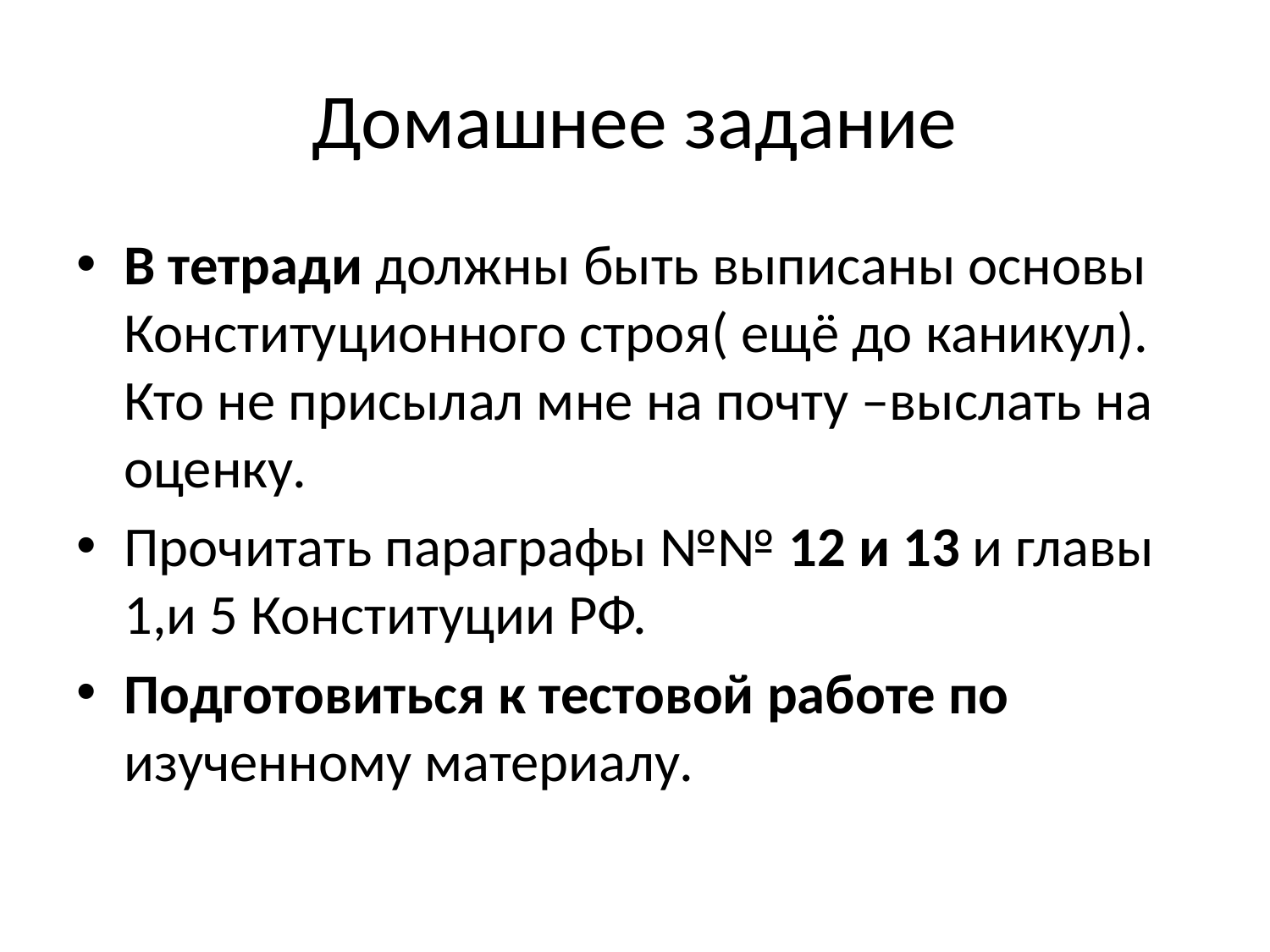

# Домашнее задание
В тетради должны быть выписаны основы Конституционного строя( ещё до каникул). Кто не присылал мне на почту –выслать на оценку.
Прочитать параграфы №№ 12 и 13 и главы 1,и 5 Конституции РФ.
Подготовиться к тестовой работе по изученному материалу.